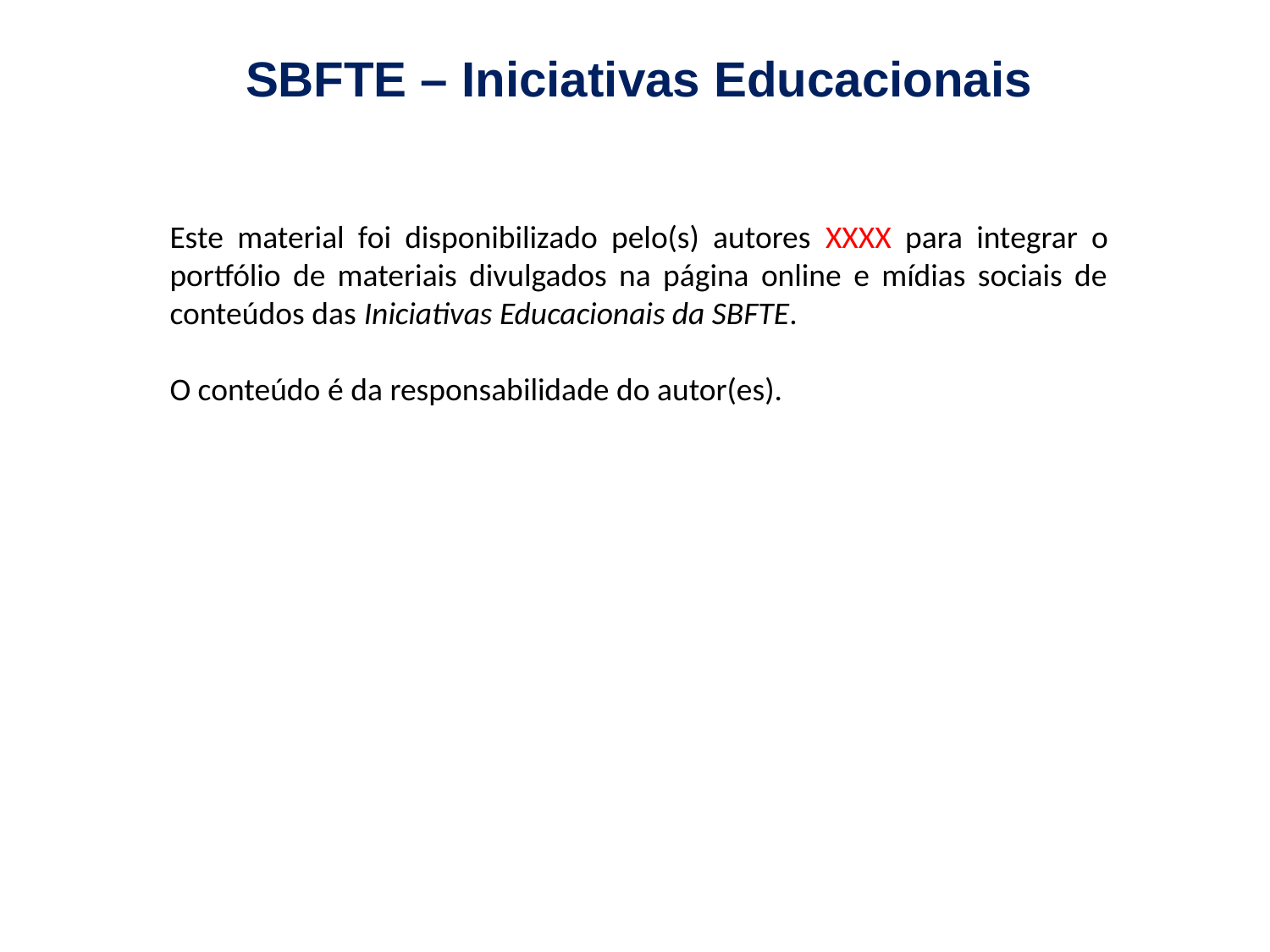

SBFTE – Iniciativas Educacionais
Este material foi disponibilizado pelo(s) autores XXXX para integrar o portfólio de materiais divulgados na página online e mídias sociais de conteúdos das Iniciativas Educacionais da SBFTE.

O conteúdo é da responsabilidade do autor(es).